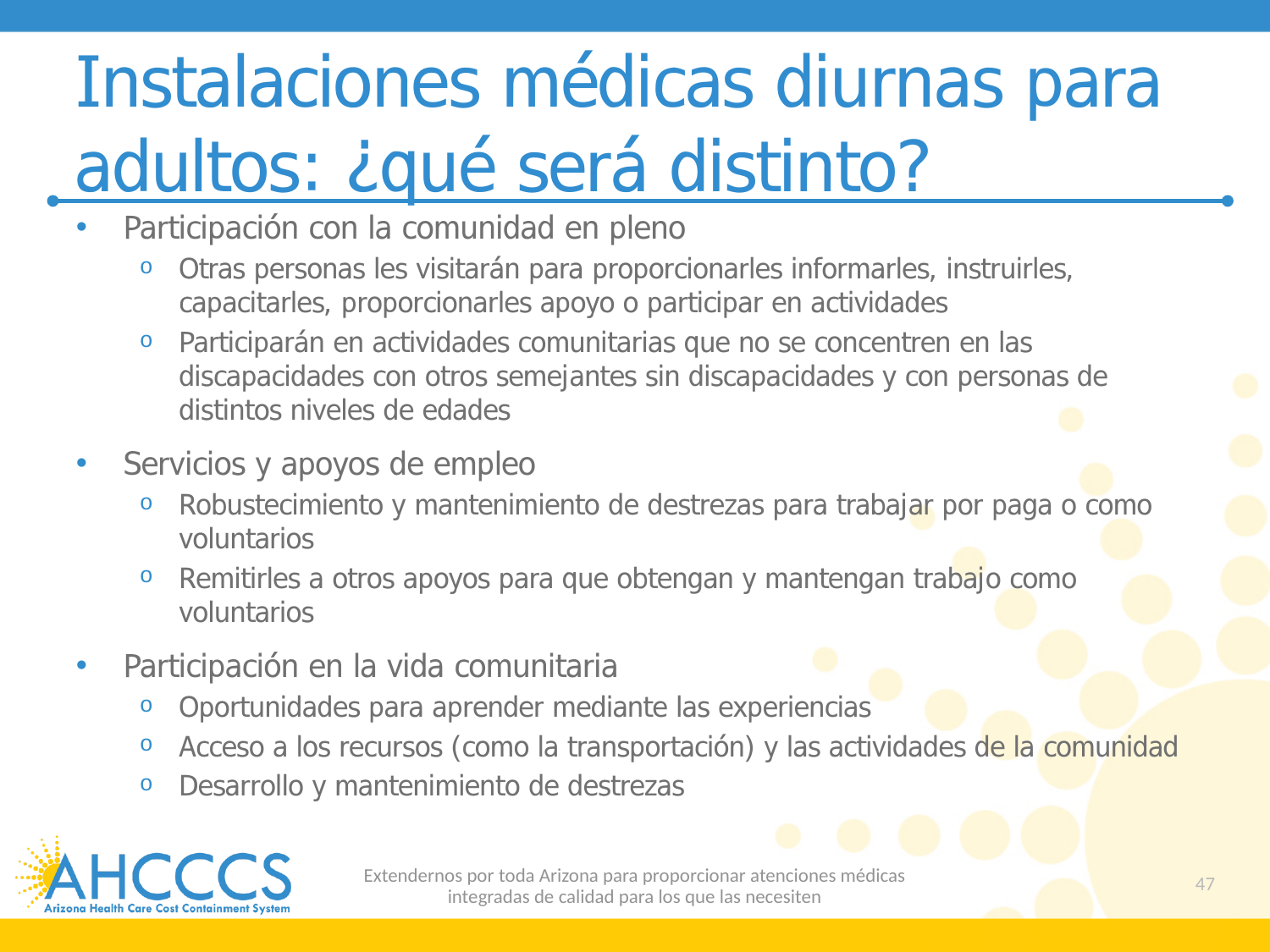

# Instalaciones médicas diurnas para adultos: ¿qué será distinto?
Participación con la comunidad en pleno
Otras personas les visitarán para proporcionarles informarles, instruirles, capacitarles, proporcionarles apoyo o participar en actividades
Participarán en actividades comunitarias que no se concentren en las discapacidades con otros semejantes sin discapacidades y con personas de distintos niveles de edades
Servicios y apoyos de empleo
Robustecimiento y mantenimiento de destrezas para trabajar por paga o como voluntarios
Remitirles a otros apoyos para que obtengan y mantengan trabajo como voluntarios
Participación en la vida comunitaria
Oportunidades para aprender mediante las experiencias
Acceso a los recursos (como la transportación) y las actividades de la comunidad
Desarrollo y mantenimiento de destrezas
Extendernos por toda Arizona para proporcionar atenciones médicas
integradas de calidad para los que las necesiten
47